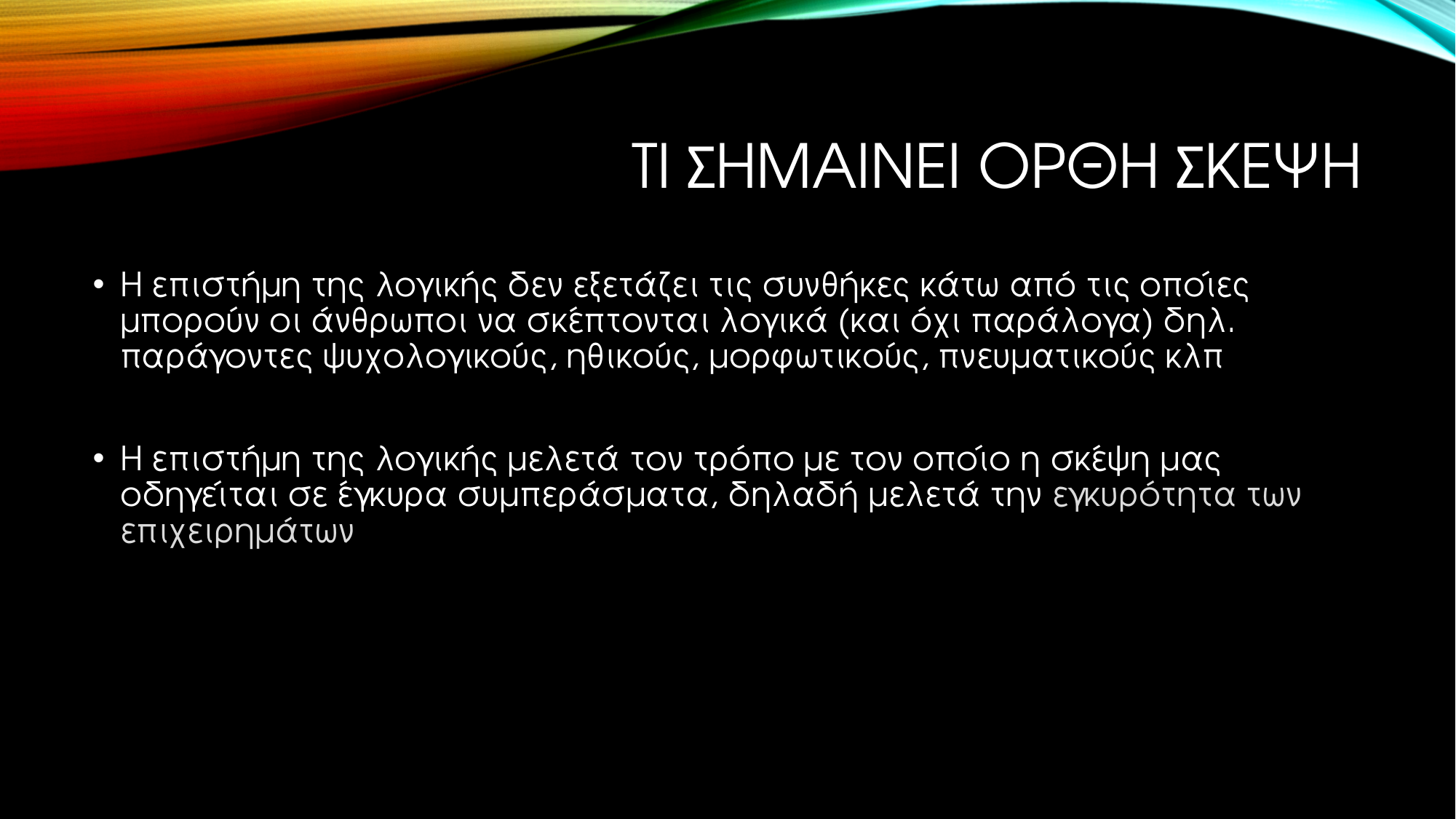

# ΤΙ ΣΗΜΑΙΝΕΙ ΟΡΘΗ ΣΚΕΨΗ
Η επιστήμη της λογικής δεν εξετάζει τις συνθήκες κάτω από τις οποίες μπορούν οι άνθρωποι να σκέπτονται λογικά (και όχι παράλογα) δηλ. παράγοντες ψυχολογικούς, ηθικούς, μορφωτικούς, πνευματικούς κλπ

Η επιστήμη της λογικής μελετά τον τρόπο με τον οποίο η σκέψη μας οδηγείται σε έγκυρα συμπεράσματα, δηλαδή μελετά την εγκυρότητα των επιχειρημάτων